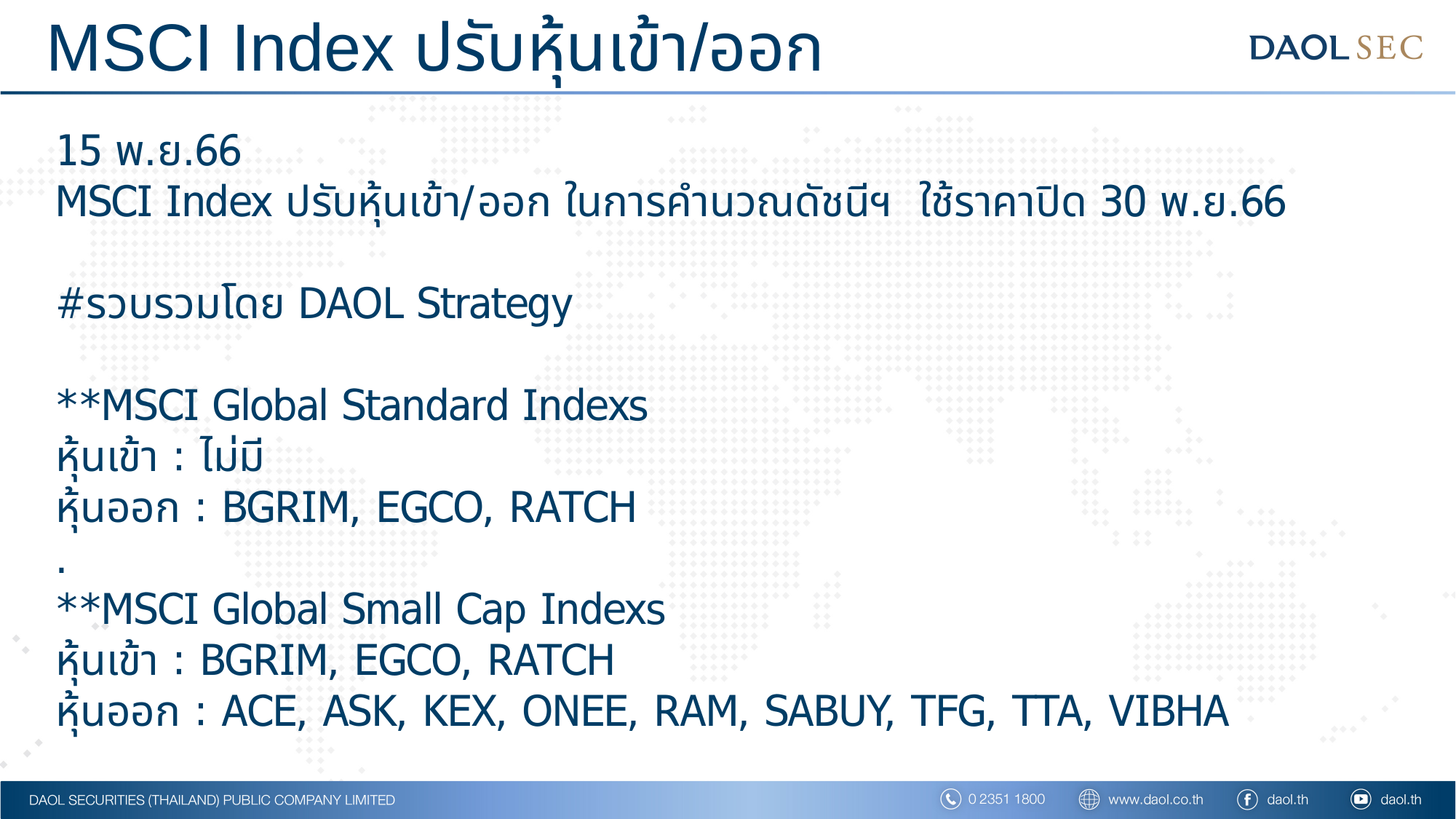

# MSCI Index ปรับหุ้นเข้า/ออก
15 พ.ย.66
MSCI Index ปรับหุ้นเข้า/ออก ในการคำนวณดัชนีฯ  ใช้ราคาปิด 30 พ.ย.66

#รวบรวมโดย DAOL Strategy

**MSCI Global Standard Indexs
หุ้นเข้า : ไม่มี
หุ้นออก : BGRIM, EGCO, RATCH
.
**MSCI Global Small Cap Indexs
หุ้นเข้า : BGRIM, EGCO, RATCH
หุ้นออก : ACE, ASK, KEX, ONEE, RAM, SABUY, TFG, TTA, VIBHA